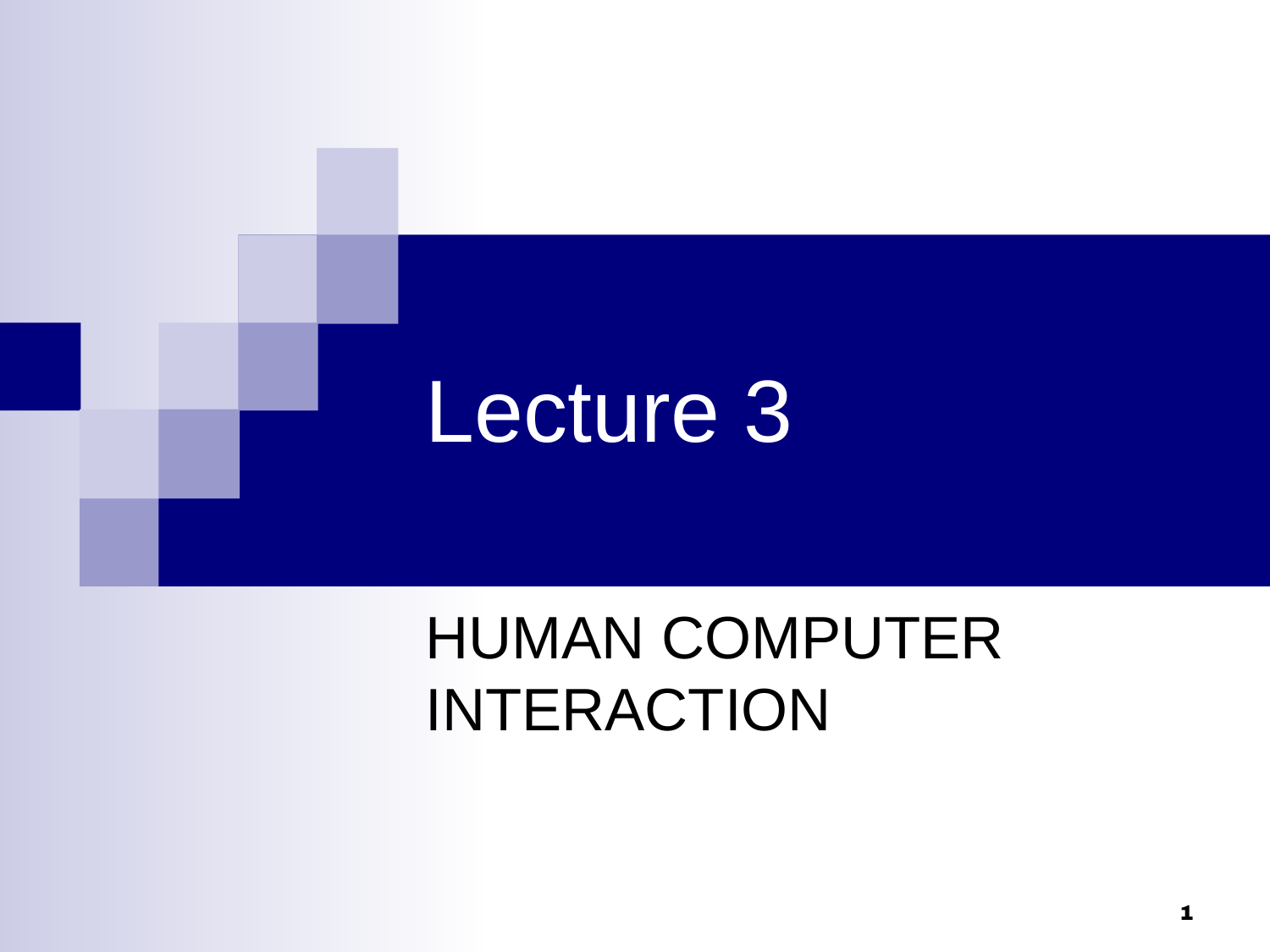

# Lecture 3
HUMAN COMPUTER INTERACTION
1